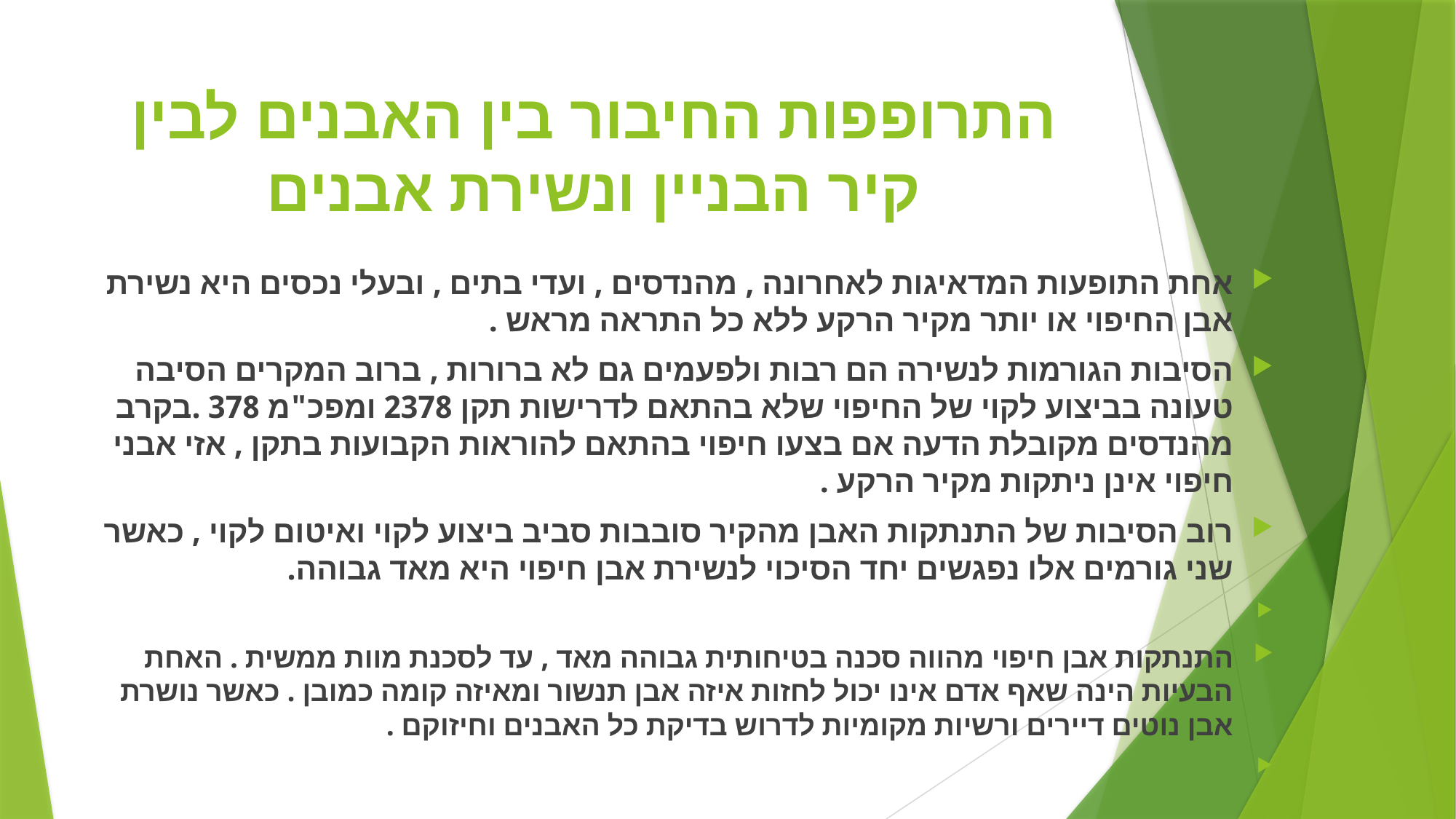

# התרופפות החיבור בין האבנים לבין קיר הבניין ונשירת אבנים
אחת התופעות המדאיגות לאחרונה , מהנדסים , ועדי בתים , ובעלי נכסים היא נשירת אבן החיפוי או יותר מקיר הרקע ללא כל התראה מראש .
הסיבות הגורמות לנשירה הם רבות ולפעמים גם לא ברורות , ברוב המקרים הסיבה טעונה בביצוע לקוי של החיפוי שלא בהתאם לדרישות תקן 2378 ומפכ"מ 378 .בקרב מהנדסים מקובלת הדעה אם בצעו חיפוי בהתאם להוראות הקבועות בתקן , אזי אבני חיפוי אינן ניתקות מקיר הרקע .
רוב הסיבות של התנתקות האבן מהקיר סובבות סביב ביצוע לקוי ואיטום לקוי , כאשר שני גורמים אלו נפגשים יחד הסיכוי לנשירת אבן חיפוי היא מאד גבוהה.

התנתקות אבן חיפוי מהווה סכנה בטיחותית גבוהה מאד , עד לסכנת מוות ממשית . האחת הבעיות הינה שאף אדם אינו יכול לחזות איזה אבן תנשור ומאיזה קומה כמובן . כאשר נושרת אבן נוטים דיירים ורשיות מקומיות לדרוש בדיקת כל האבנים וחיזוקם .